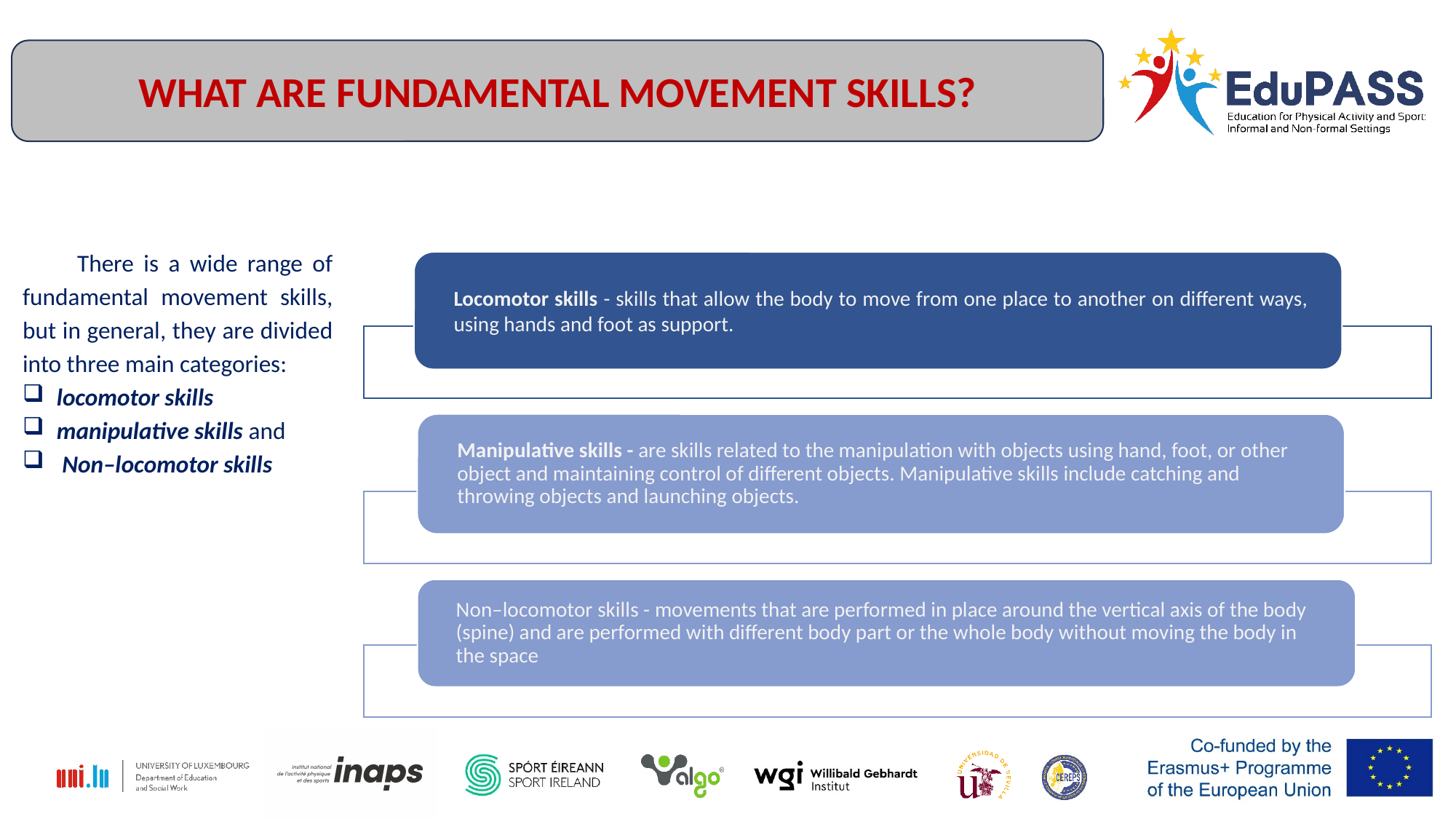

WHAT ARE FUNDAMENTAL MOVEMENT SKILLS?
There is a wide range of fundamental movement skills, but in general, they are divided into three main categories:
locomotor skills
manipulative skills and
 Non–locomotor skills
Locomotor skills - skills that allow the body to move from one place to another on different ways, using hands and foot as support.
Manipulative skills - are skills related to the manipulation with objects using hand, foot, or other object and maintaining control of different objects. Manipulative skills include catching and throwing objects and launching objects.
Non–locomotor skills - movements that are performed in place around the vertical axis of the body (spine) and are performed with different body part or the whole body without moving the body in the space